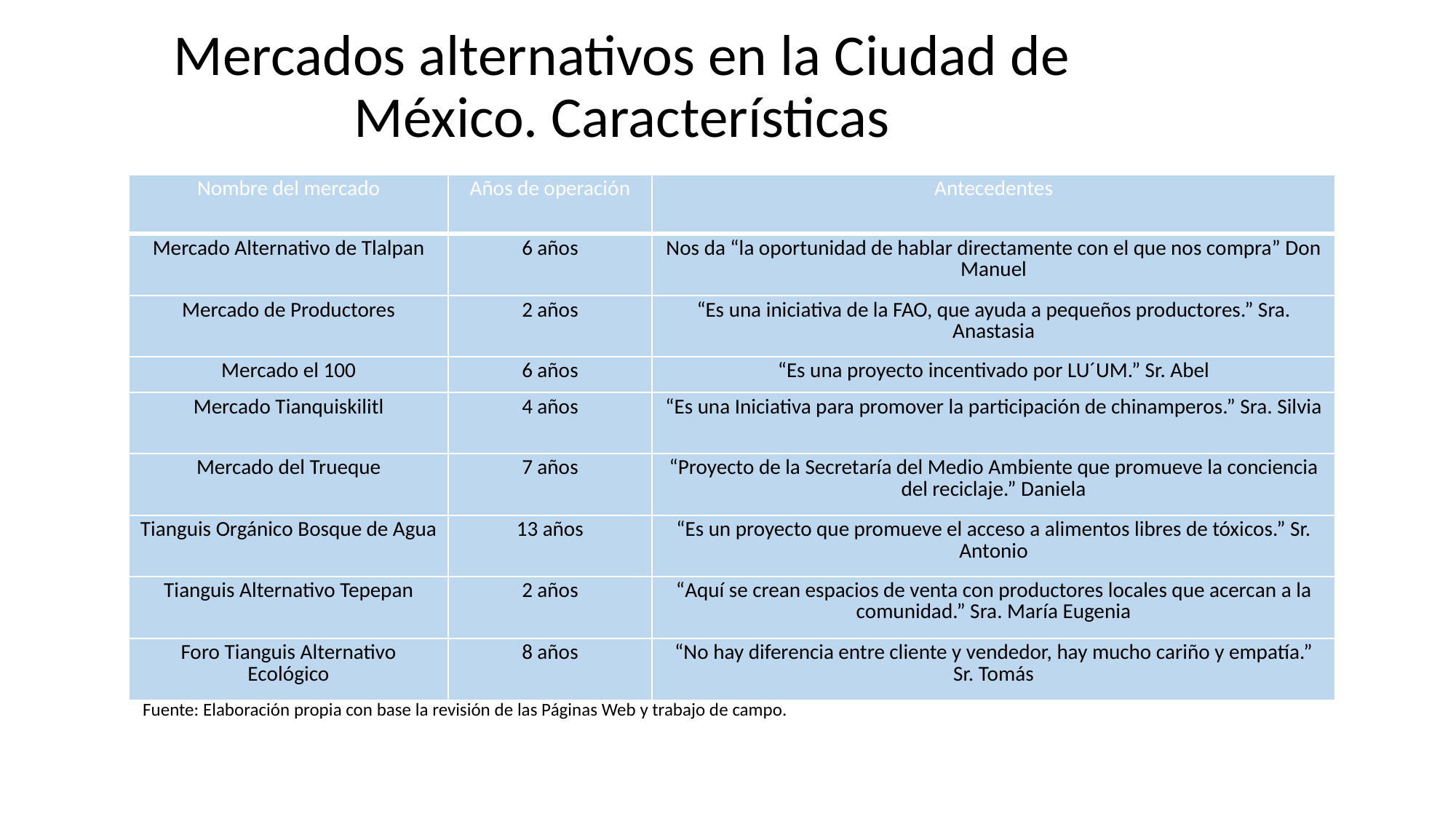

# Mercados alternativos en la Ciudad de México. Características

Nombre del mercado
| Nombre del mercado | Años de operación | Antecedentes |
| --- | --- | --- |
| Mercado Alternativo de Tlalpan | 6 años | Nos da “la oportunidad de hablar directamente con el que nos compra” Don Manuel |
| Mercado de Productores | 2 años | “Es una iniciativa de la FAO, que ayuda a pequeños productores.” Sra. Anastasia |
| Mercado el 100 | 6 años | “Es una proyecto incentivado por LU´UM.” Sr. Abel |
| Mercado Tianquiskilitl | 4 años | “Es una Iniciativa para promover la participación de chinamperos.” Sra. Silvia |
| Mercado del Trueque | 7 años | “Proyecto de la Secretaría del Medio Ambiente que promueve la conciencia del reciclaje.” Daniela |
| Tianguis Orgánico Bosque de Agua | 13 años | “Es un proyecto que promueve el acceso a alimentos libres de tóxicos.” Sr. Antonio |
| Tianguis Alternativo Tepepan | 2 años | “Aquí se crean espacios de venta con productores locales que acercan a la comunidad.” Sra. María Eugenia |
| Foro Tianguis Alternativo Ecológico | 8 años | “No hay diferencia entre cliente y vendedor, hay mucho cariño y empatía.” Sr. Tomás |

Fuente: Elaboración propia con base la revisión de las Páginas Web y trabajo de campo.